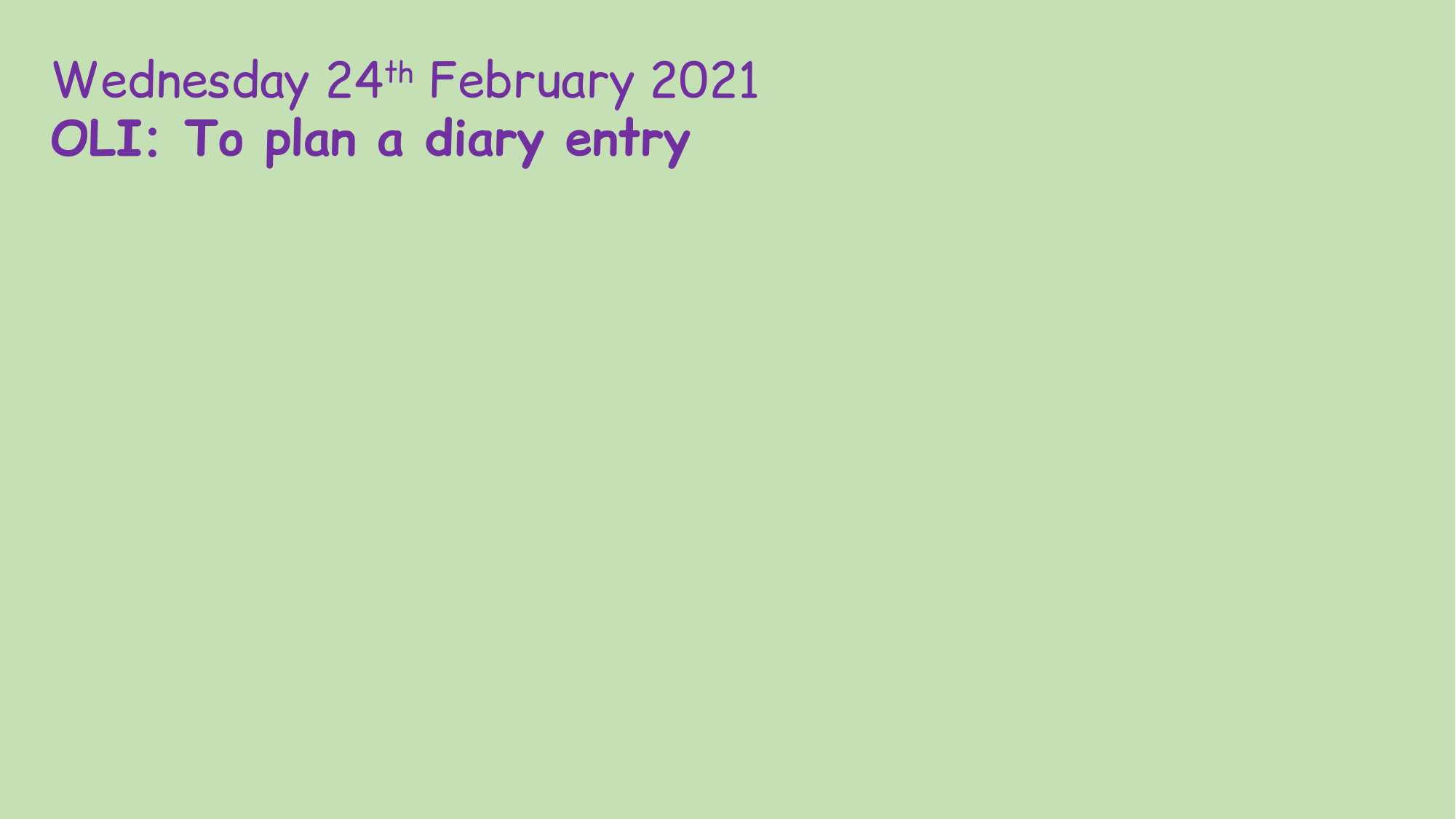

Wednesday 24th February 2021
OLI: To plan a diary entry